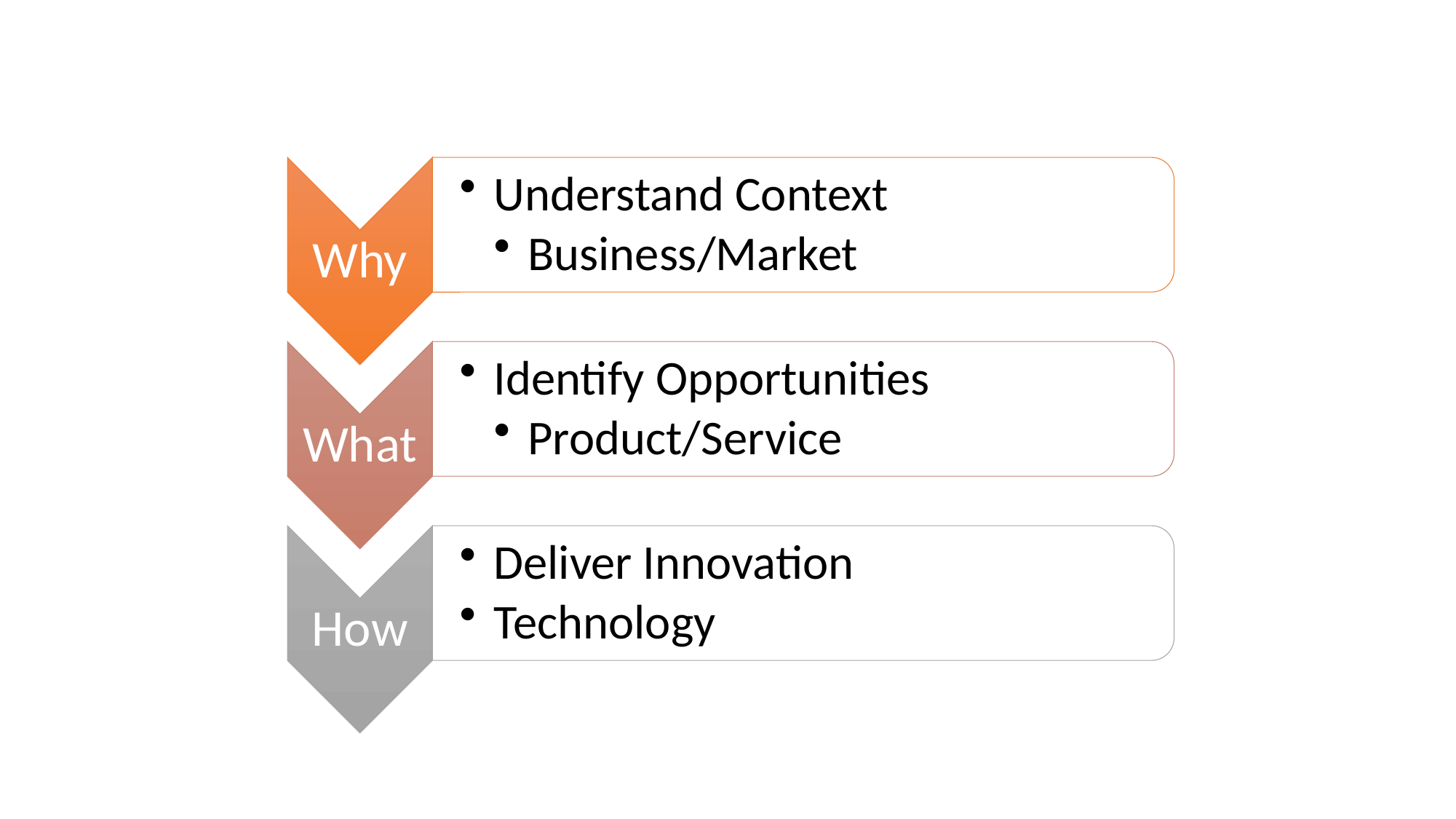

Why
Understand Context
Business/Market
What
Identify Opportunities
Product/Service
How
Deliver Innovation
Technology